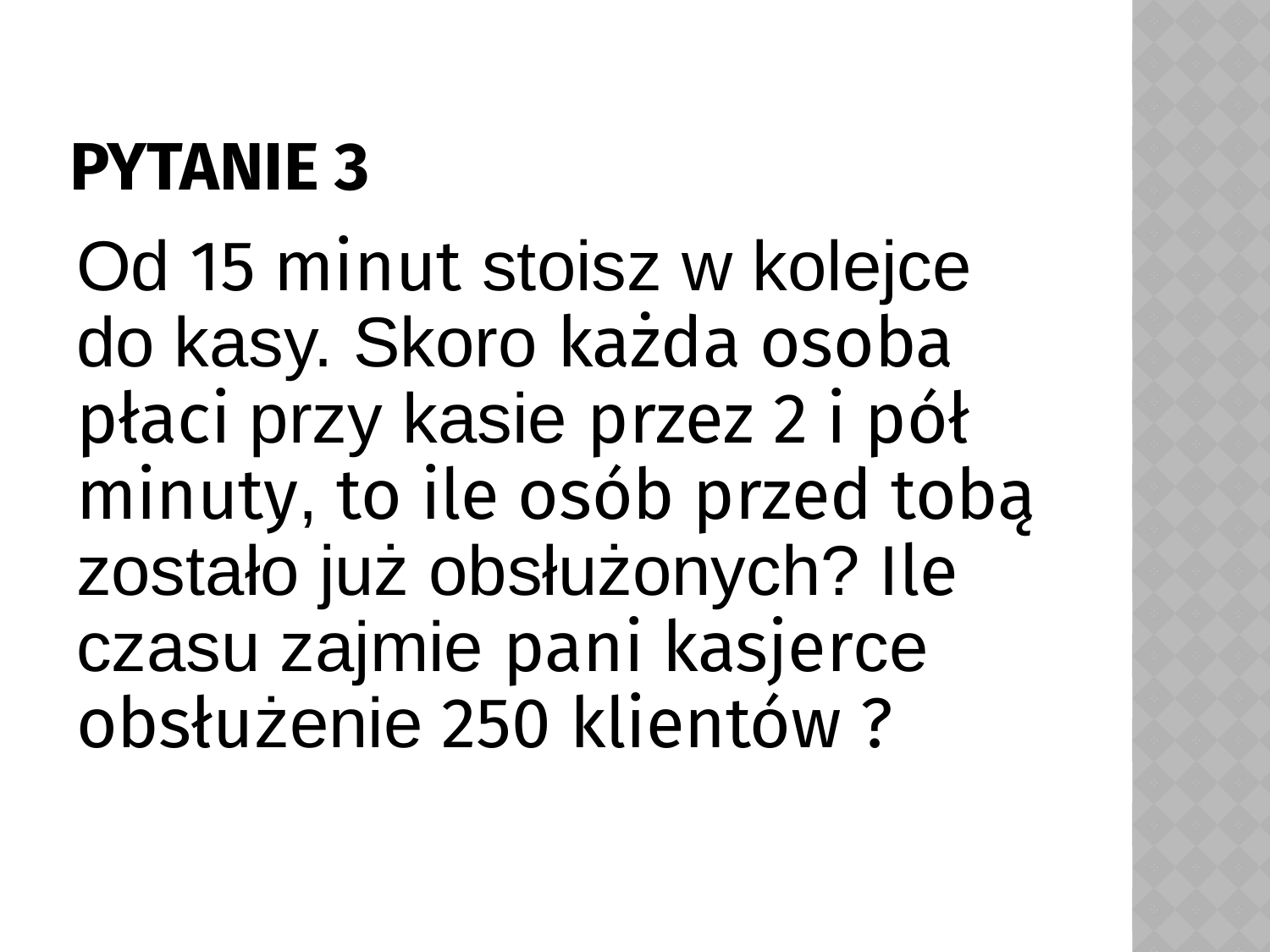

# Pytanie 3
Od 15 minut stoisz w kolejce do kasy. Skoro każda osoba płaci przy kasie przez 2 i pół minuty, to ile osób przed tobą zostało już obsłużonych? Ile czasu zajmie pani kasjerce obsłużenie 250 klientów ?